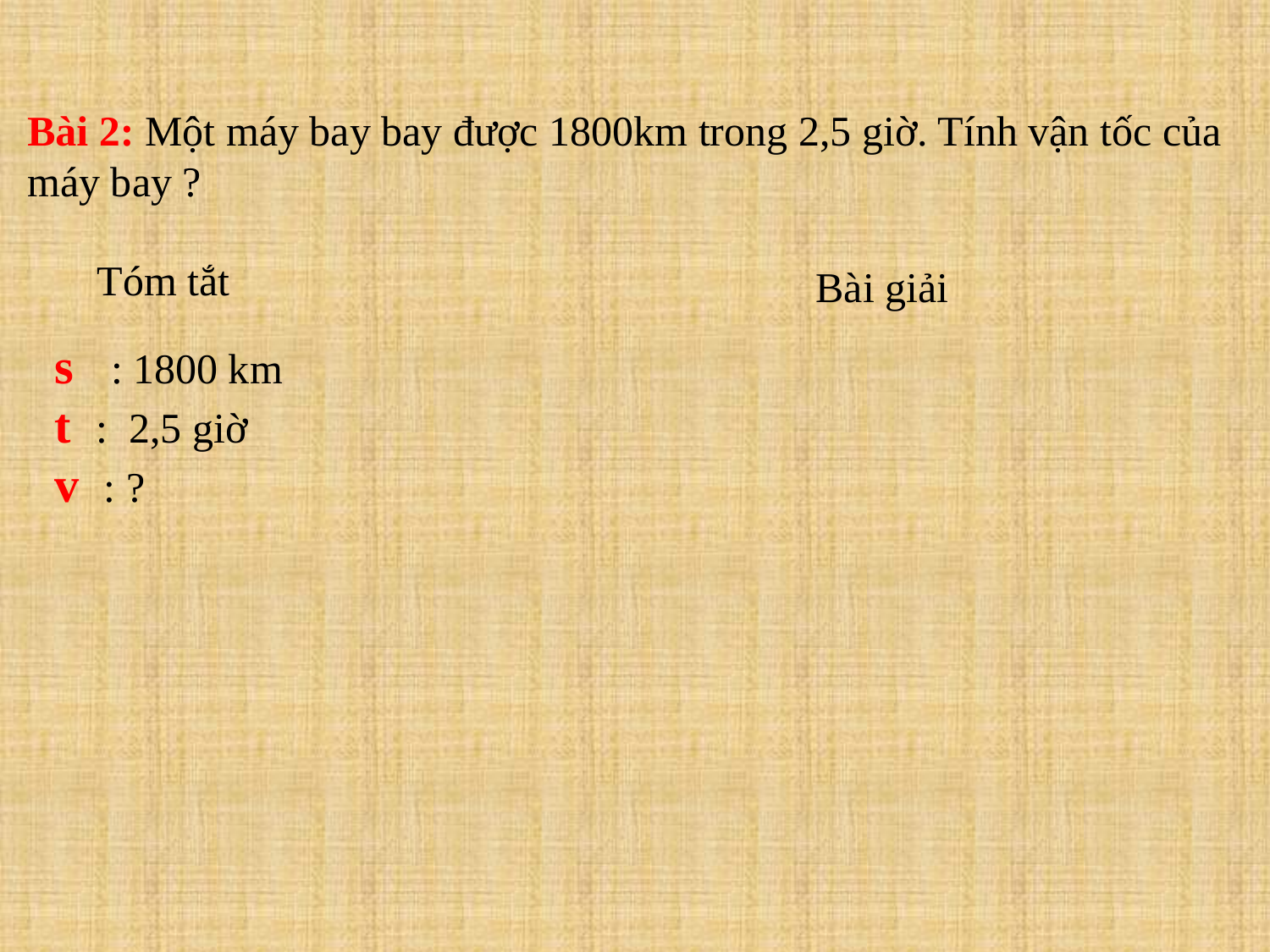

Bài 2: Một máy bay bay được 1800km trong 2,5 giờ. Tính vận tốc của máy bay ?
Tóm tắt
Bài giải
s   : 1800 km
t  :  2,5 giờ
v  : ?
Đơn vị vận tốc trong bài toán này là gì?